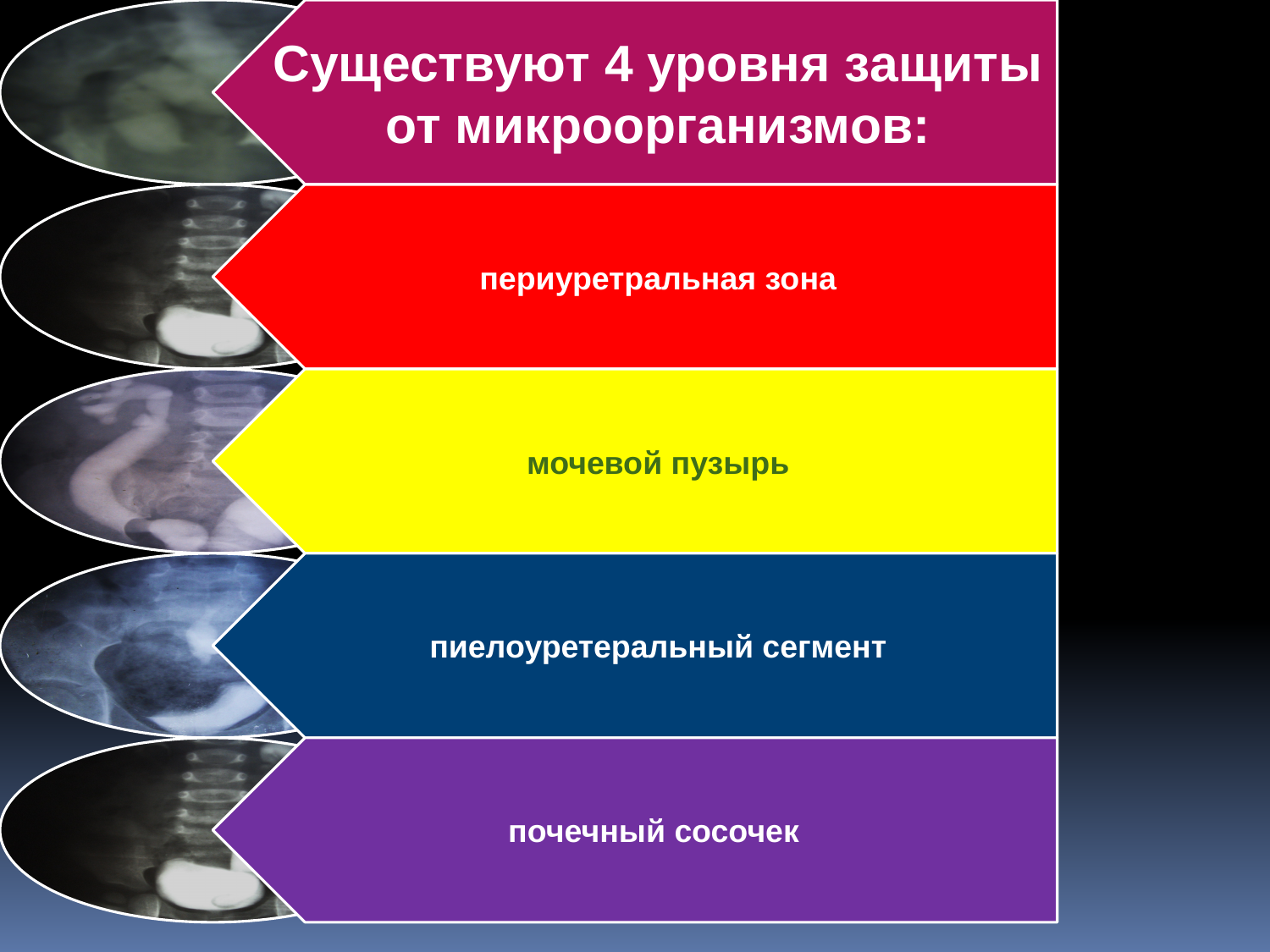

Существуют 4 уровня защиты от микроорганизмов:
периуретральная зона
мочевой пузырь
пиелоуретеральный сегмент
почечный сосочек